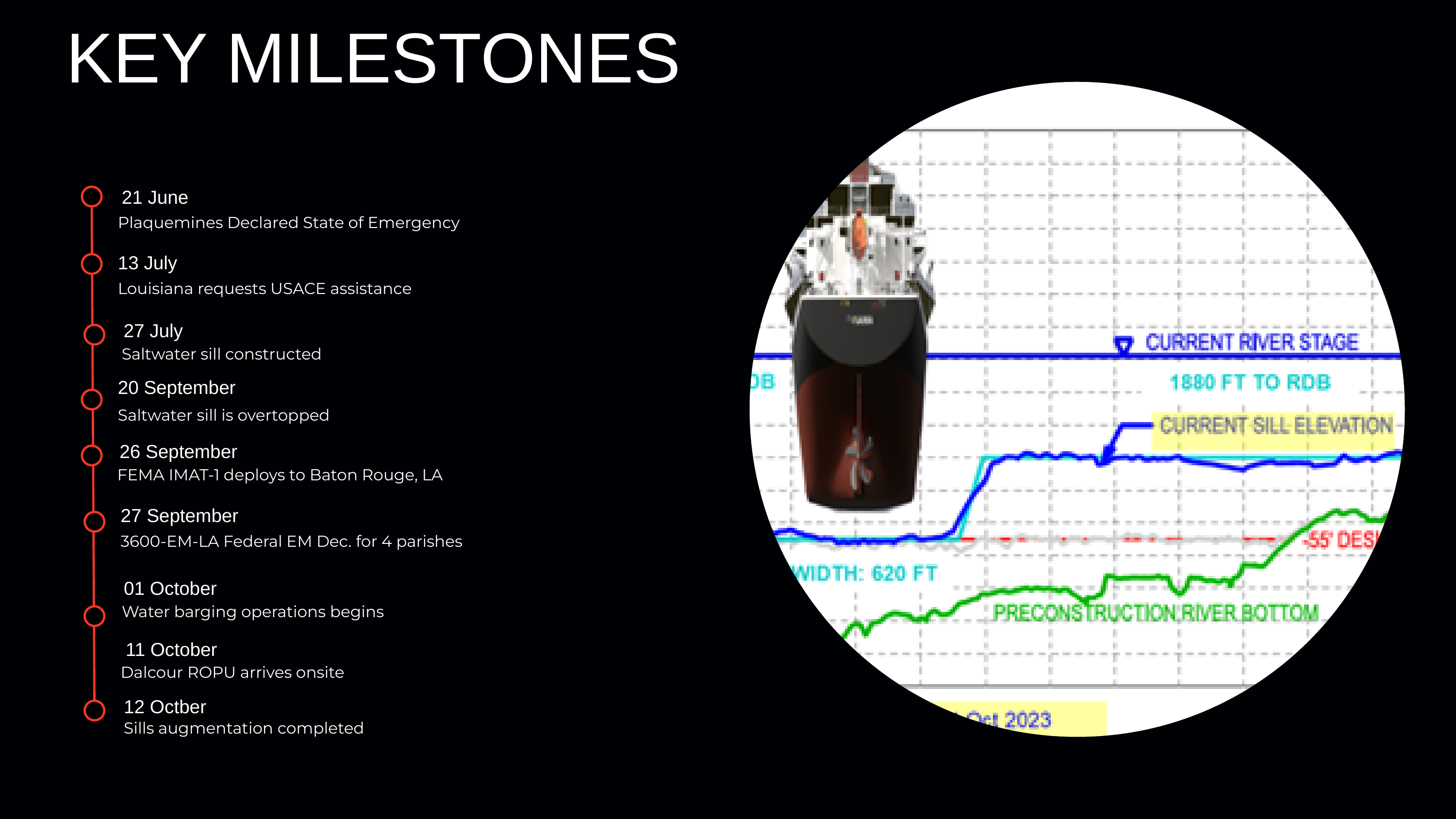

KEY MILESTONES

21 June

Plaquemines Declared State of Emergency

13 July
Louisiana requests USACE assistance

27 July
Saltwater sill constructed
20 September

Saltwater sill is overtopped

26 September
FEMA IMAT-1 deploys to Baton Rouge, LA

27 September
3600-EM-LA Federal EM Dec. for 4 parishes
01 October
Water barging operations begins

11 October
Dalcour ROPU arrives onsite

12 Octber
Sills augmentation completed